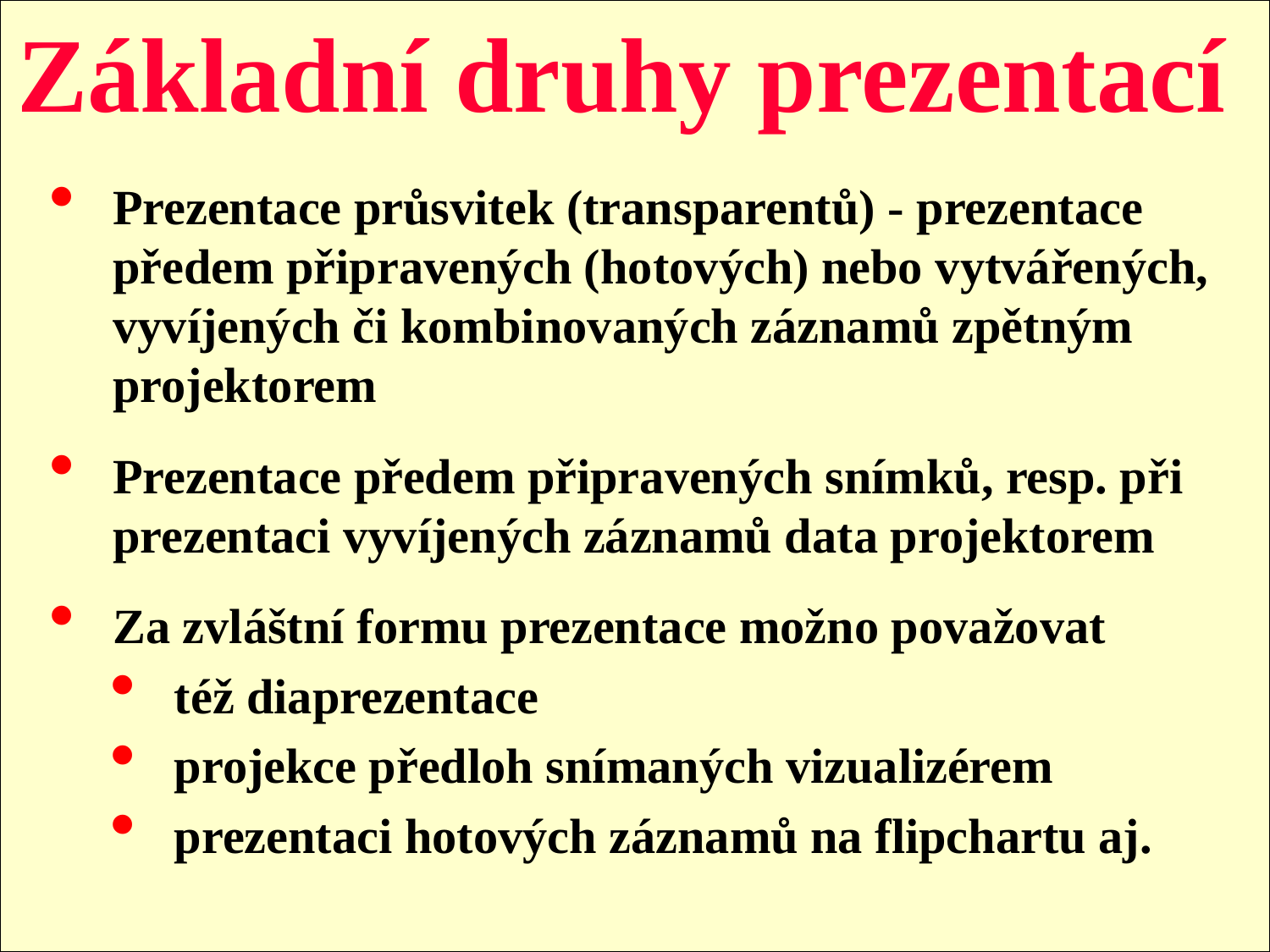

Základní druhy prezentací
Prezentace průsvitek (transparentů) - prezentace předem připravených (hotových) nebo vytvářených, vyvíjených či kombinovaných záznamů zpětným projektorem
Prezentace předem připravených snímků, resp. při prezentaci vyvíjených záznamů data projektorem
Za zvláštní formu prezentace možno považovat
též diaprezentace
projekce předloh snímaných vizualizérem
prezentaci hotových záznamů na flipchartu aj.